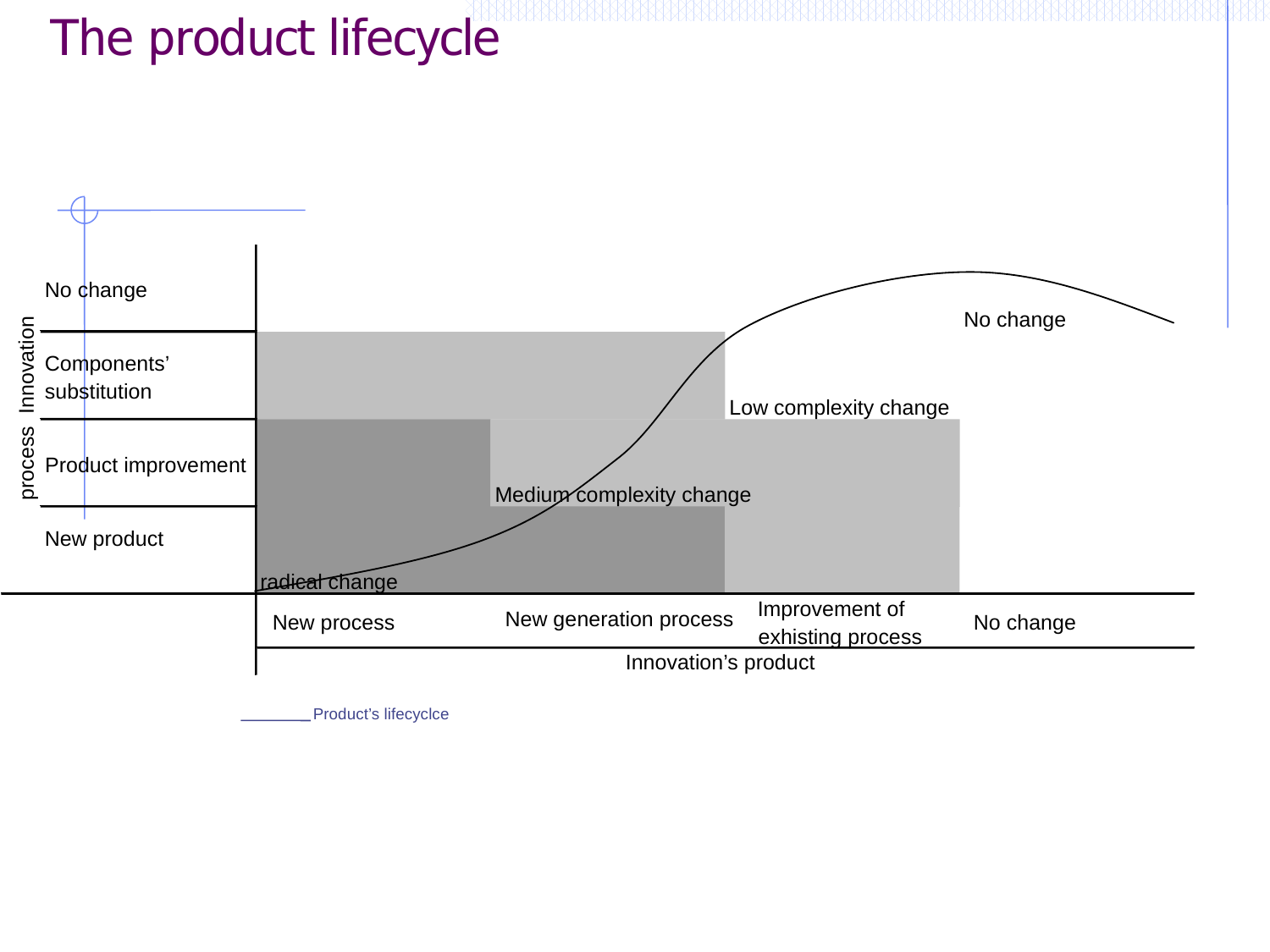

# The product lifecycle

No change
No change

Components’
substitution
Low complexity change
process  Innovation

Product improvement
Medium complexity change

New product
radical change

Improvement of
New generation process
New process
No change
 exhisting process

Innovation’s product

Product’s lifecyclce